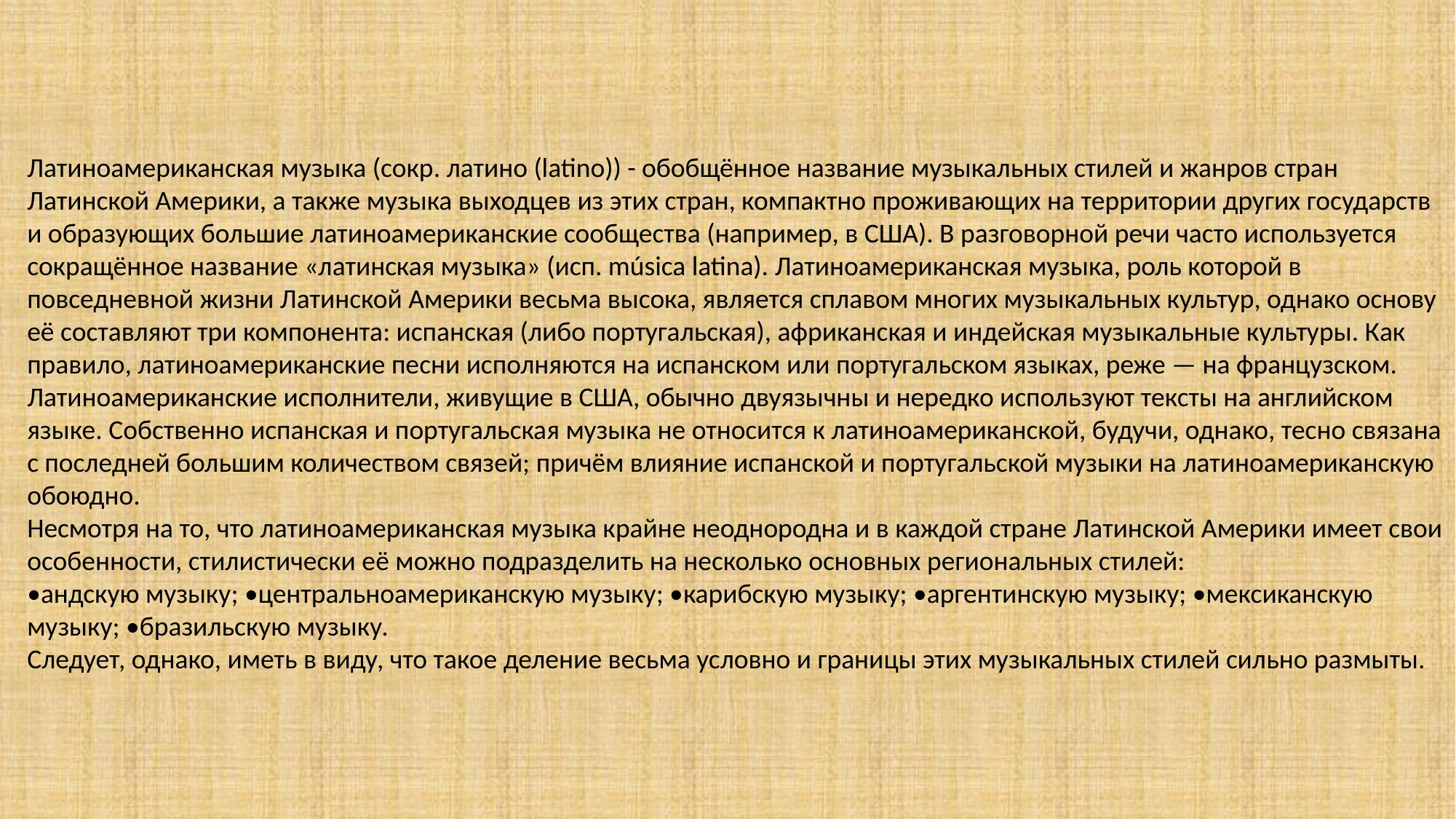

Латиноамериканская музыка (сокр. латино (latino)) - обобщённое название музыкальных стилей и жанров стран Латинской Америки, а также музыка выходцев из этих стран, компактно проживающих на территории других государств и образующих большие латиноамериканские сообщества (например, в США). В разговорной речи часто используется сокращённое название «латинская музыка» (исп. música latina). Латиноамериканская музыка, роль которой в повседневной жизни Латинской Америки весьма высока, является сплавом многих музыкальных культур, однако основу её составляют три компонента: испанская (либо португальская), африканская и индейская музыкальные культуры. Как правило, латиноамериканские песни исполняются на испанском или португальском языках, реже — на французском. Латиноамериканские исполнители, живущие в США, обычно двуязычны и нередко используют тексты на английском языке. Собственно испанская и португальская музыка не относится к латиноамериканской, будучи, однако, тесно связана с последней большим количеством связей; причём влияние испанской и португальской музыки на латиноамериканскую обоюдно.
Несмотря на то, что латиноамериканская музыка крайне неоднородна и в каждой стране Латинской Америки имеет свои особенности, стилистически её можно подразделить на несколько основных региональных стилей:
•андскую музыку; •центральноамериканскую музыку; •карибскую музыку; •аргентинскую музыку; •мексиканскую музыку; •бразильскую музыку.
Следует, однако, иметь в виду, что такое деление весьма условно и границы этих музыкальных стилей сильно размыты.